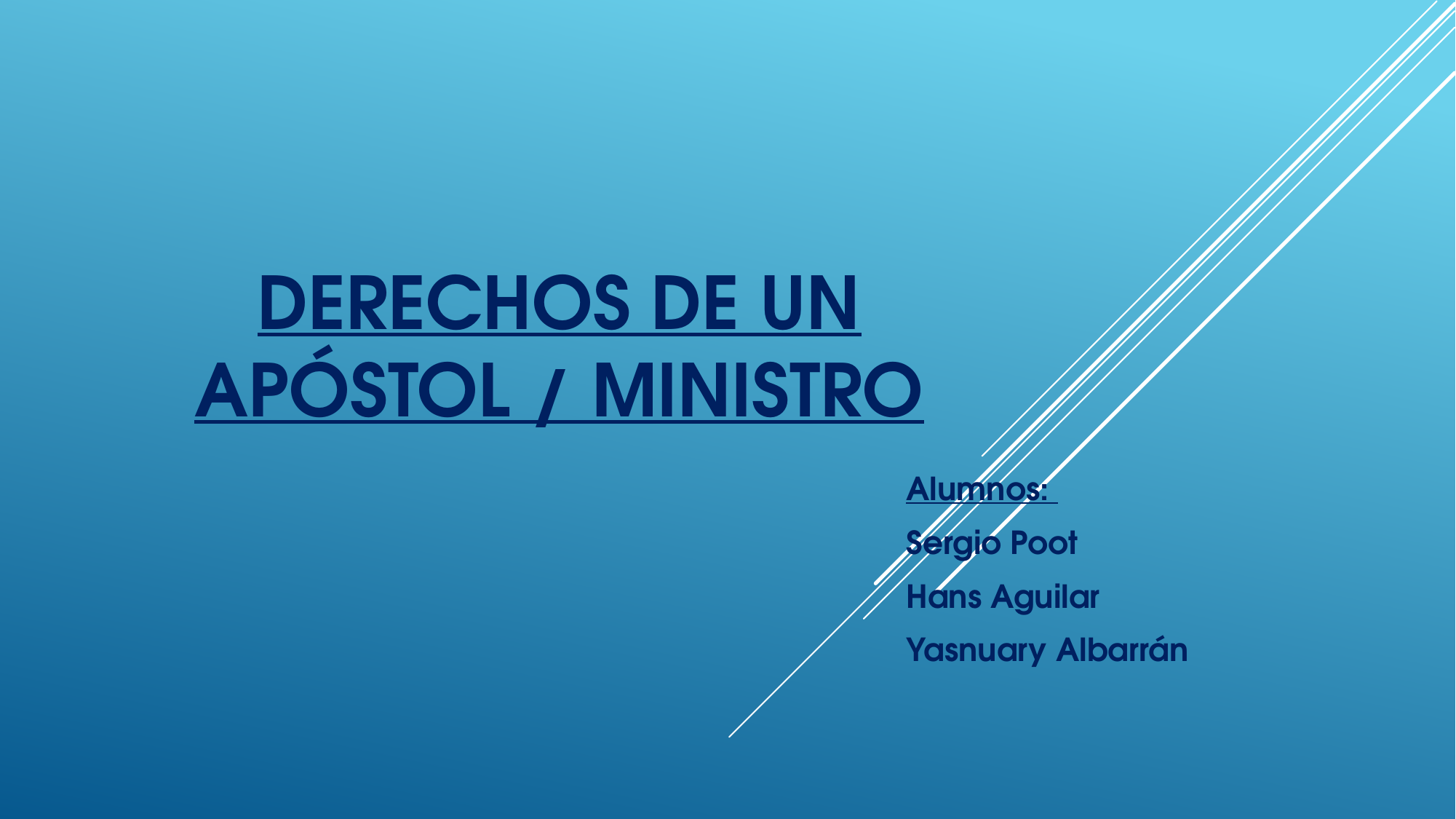

# Derechos de un Apóstol / ministro
Alumnos:
Sergio Poot
Hans Aguilar
Yasnuary Albarrán